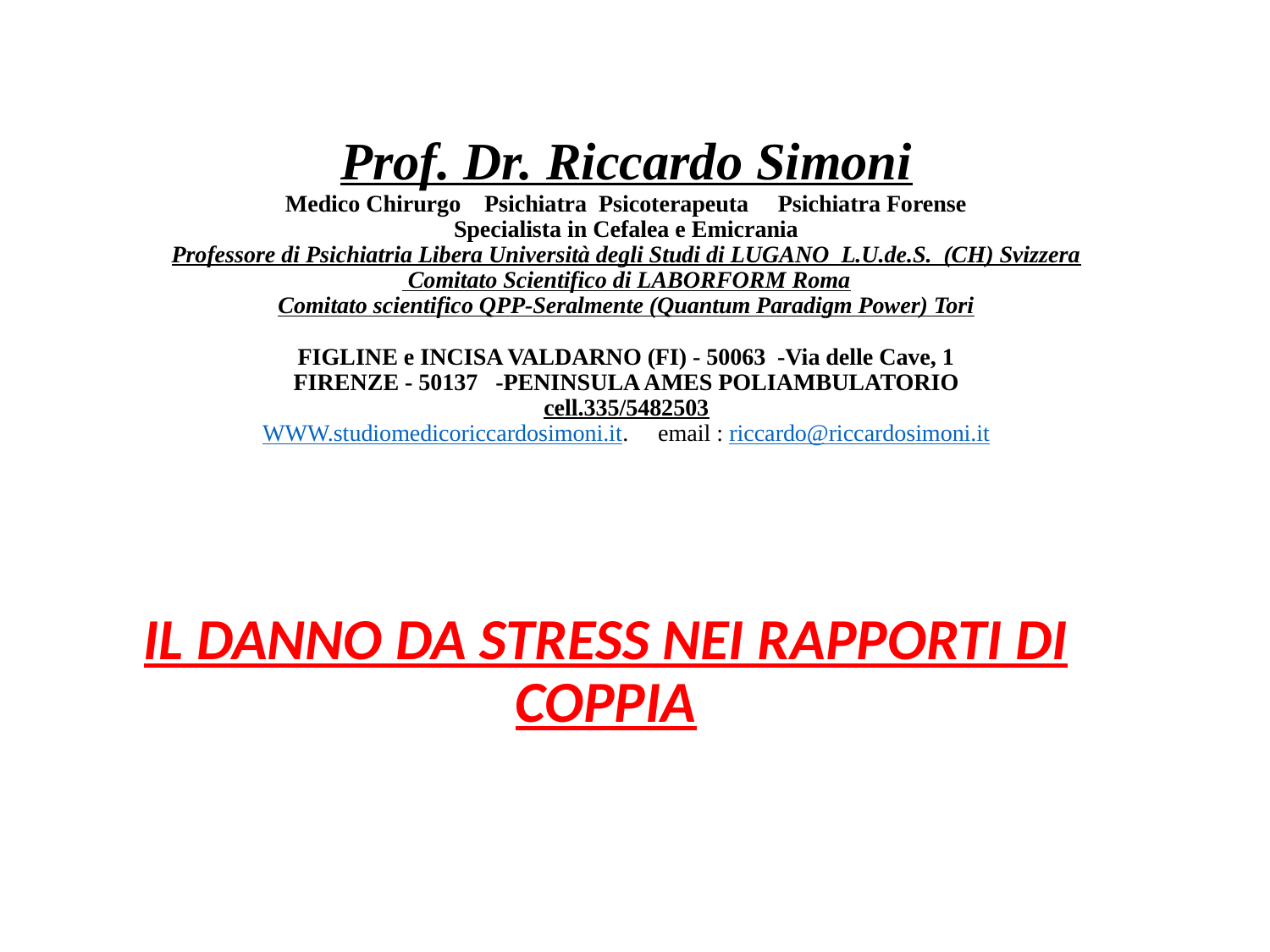

# Prof. Dr. Riccardo Simoni Medico Chirurgo    Psichiatra  Psicoterapeuta     Psichiatra Forense Specialista in Cefalea e Emicrania Professore di Psichiatria Libera Università degli Studi di LUGANO  L.U.de.S.  (CH) Svizzera Comitato Scientifico di LABORFORM Roma Comitato scientifico QPP-Seralmente (Quantum Paradigm Power) Tori FIGLINE e INCISA VALDARNO (FI) - 50063  -Via delle Cave, 1 FIRENZE - 50137   -PENINSULA AMES POLIAMBULATORIO cell.335/5482503 WWW.studiomedicoriccardosimoni.it.     email : riccardo@riccardosimoni.it
IL DANNO DA STRESS NEI RAPPORTI DI COPPIA